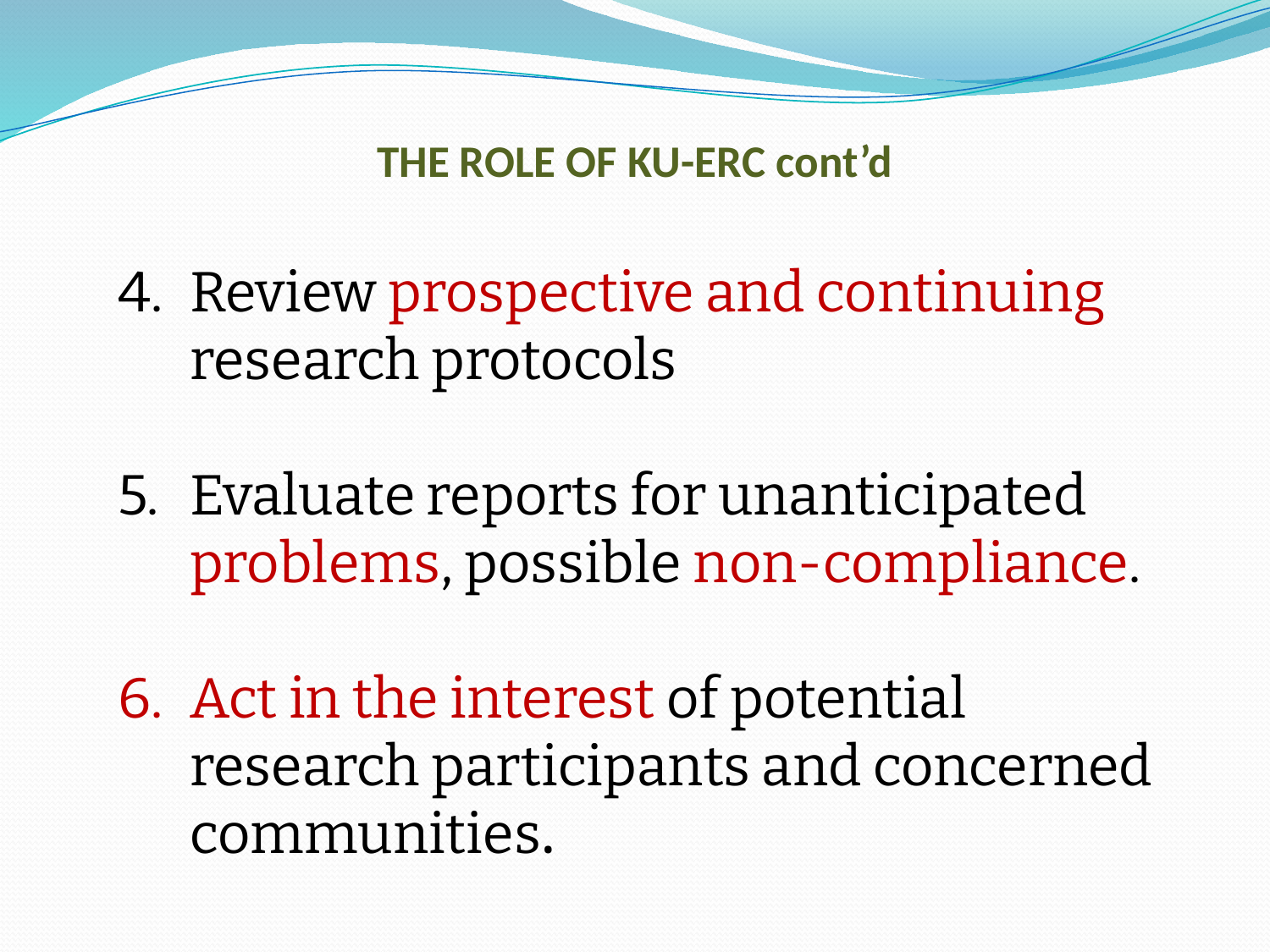

# THE ROLE OF KU-ERC cont’d

Review prospective and continuing research protocols

Evaluate reports for unanticipated problems, possible non-compliance.

Act in the interest of potential research participants and concerned communities.